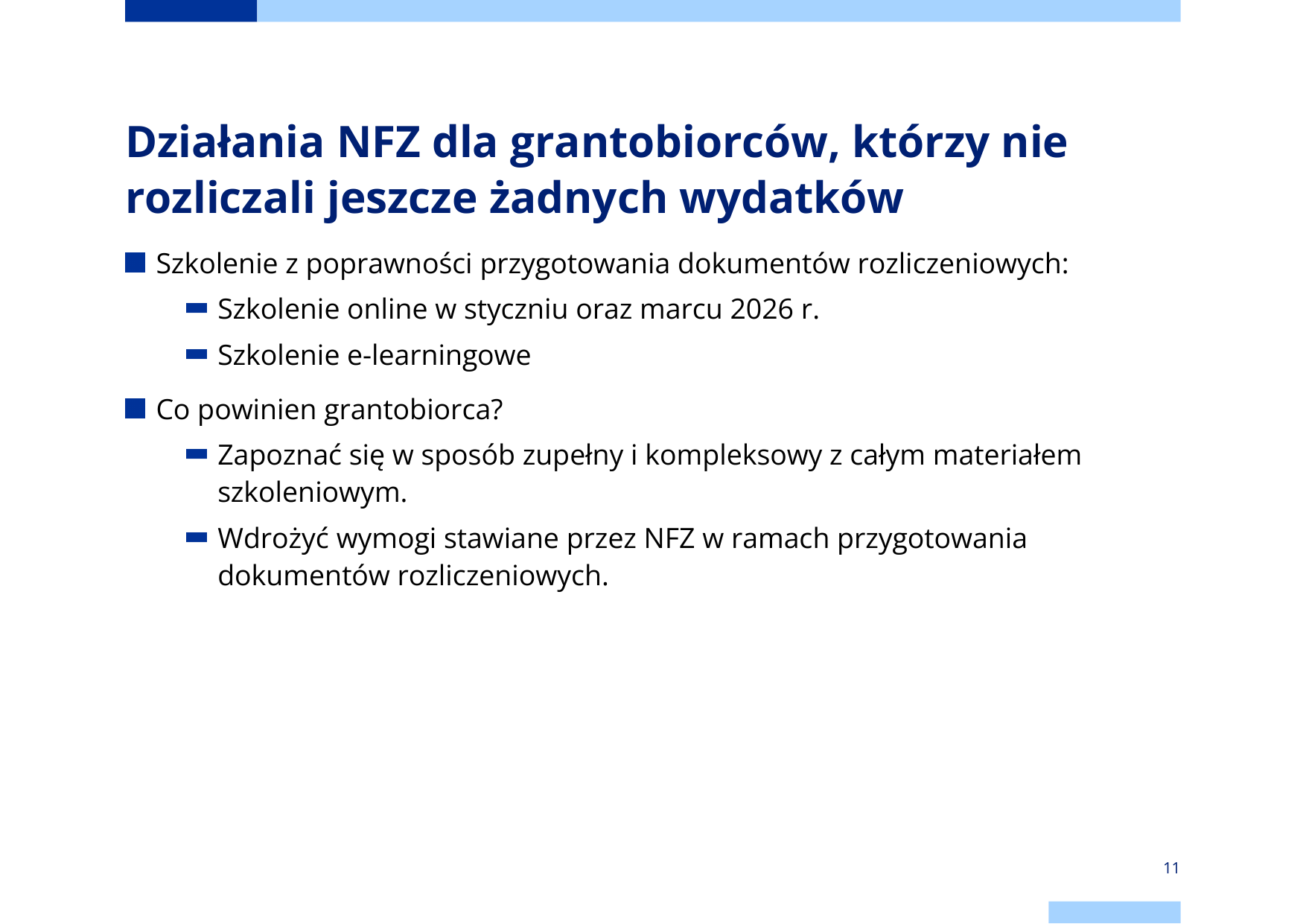

# Działania NFZ dla grantobiorców, którzy nie rozliczali jeszcze żadnych wydatków
Szkolenie z poprawności przygotowania dokumentów rozliczeniowych:
Szkolenie online w styczniu oraz marcu 2026 r.
Szkolenie e-learningowe
Co powinien grantobiorca?
Zapoznać się w sposób zupełny i kompleksowy z całym materiałem szkoleniowym.
Wdrożyć wymogi stawiane przez NFZ w ramach przygotowania dokumentów rozliczeniowych.
11